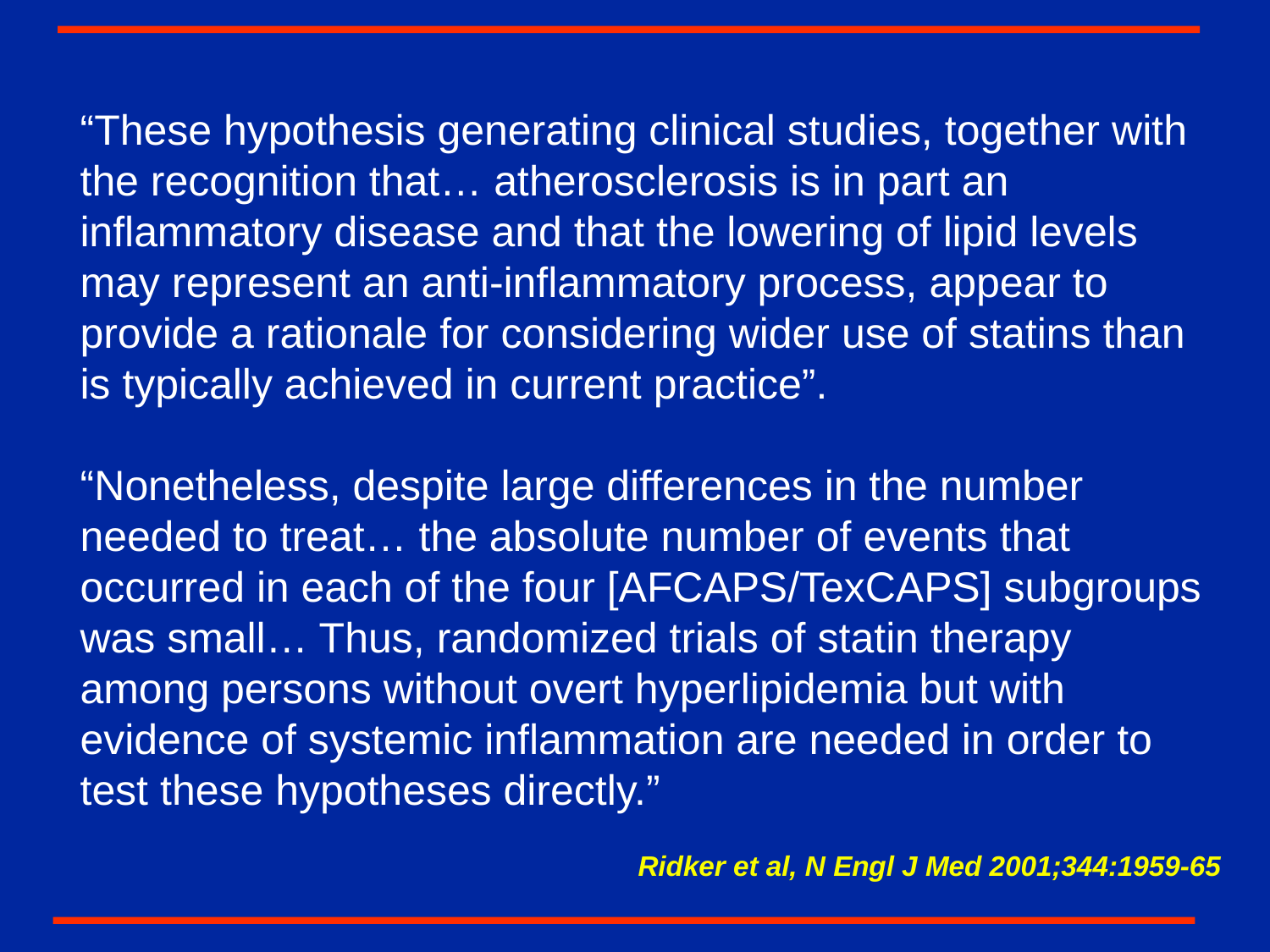

“These hypothesis generating clinical studies, together with the recognition that… atherosclerosis is in part an inflammatory disease and that the lowering of lipid levels may represent an anti-inflammatory process, appear to provide a rationale for considering wider use of statins than is typically achieved in current practice”.

“Nonetheless, despite large differences in the number needed to treat… the absolute number of events that occurred in each of the four [AFCAPS/TexCAPS] subgroups was small… Thus, randomized trials of statin therapy among persons without overt hyperlipidemia but with evidence of systemic inflammation are needed in order to test these hypotheses directly.”

Ridker et al, N Engl J Med 2001;344:1959-65